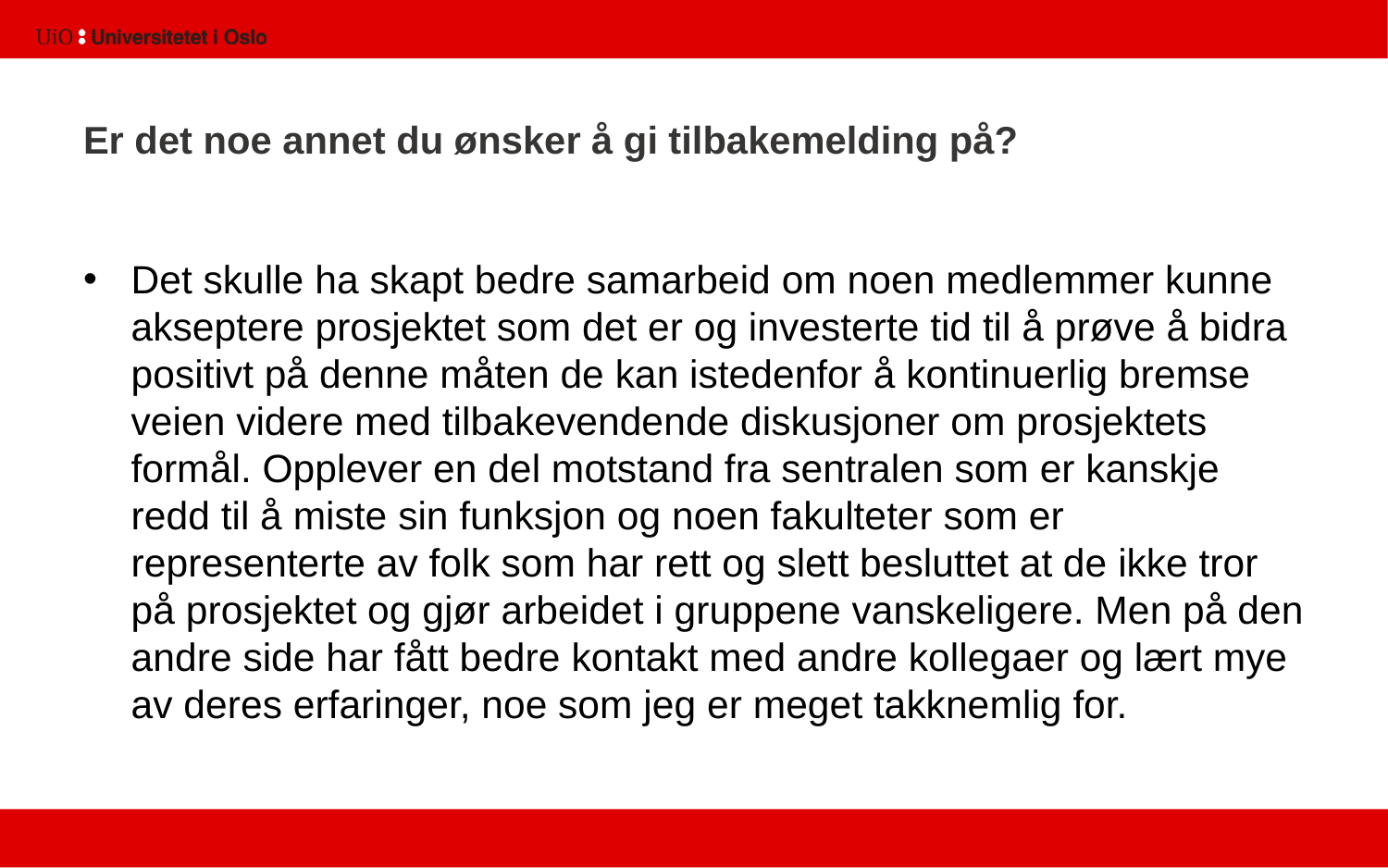

# Er det noe annet du ønsker å gi tilbakemelding på?
Det skulle ha skapt bedre samarbeid om noen medlemmer kunne akseptere prosjektet som det er og investerte tid til å prøve å bidra positivt på denne måten de kan istedenfor å kontinuerlig bremse veien videre med tilbakevendende diskusjoner om prosjektets formål. Opplever en del motstand fra sentralen som er kanskje redd til å miste sin funksjon og noen fakulteter som er representerte av folk som har rett og slett besluttet at de ikke tror på prosjektet og gjør arbeidet i gruppene vanskeligere. Men på den andre side har fått bedre kontakt med andre kollegaer og lært mye av deres erfaringer, noe som jeg er meget takknemlig for.